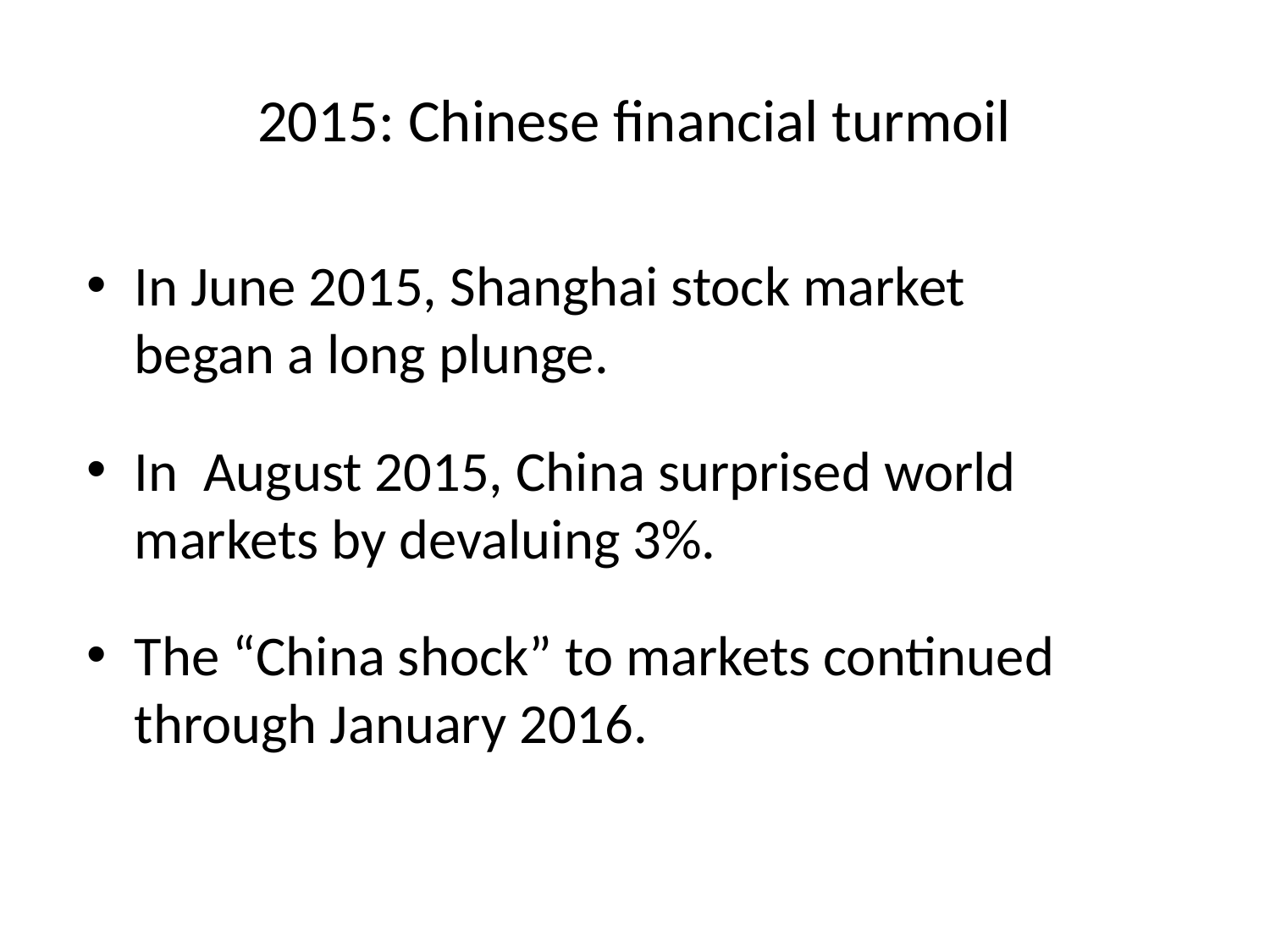

# 2015: Chinese financial turmoil
In June 2015, Shanghai stock market
began a long plunge.
In  August 2015, China surprised world markets by devaluing 3%.
The “China shock” to markets continued
through January 2016.